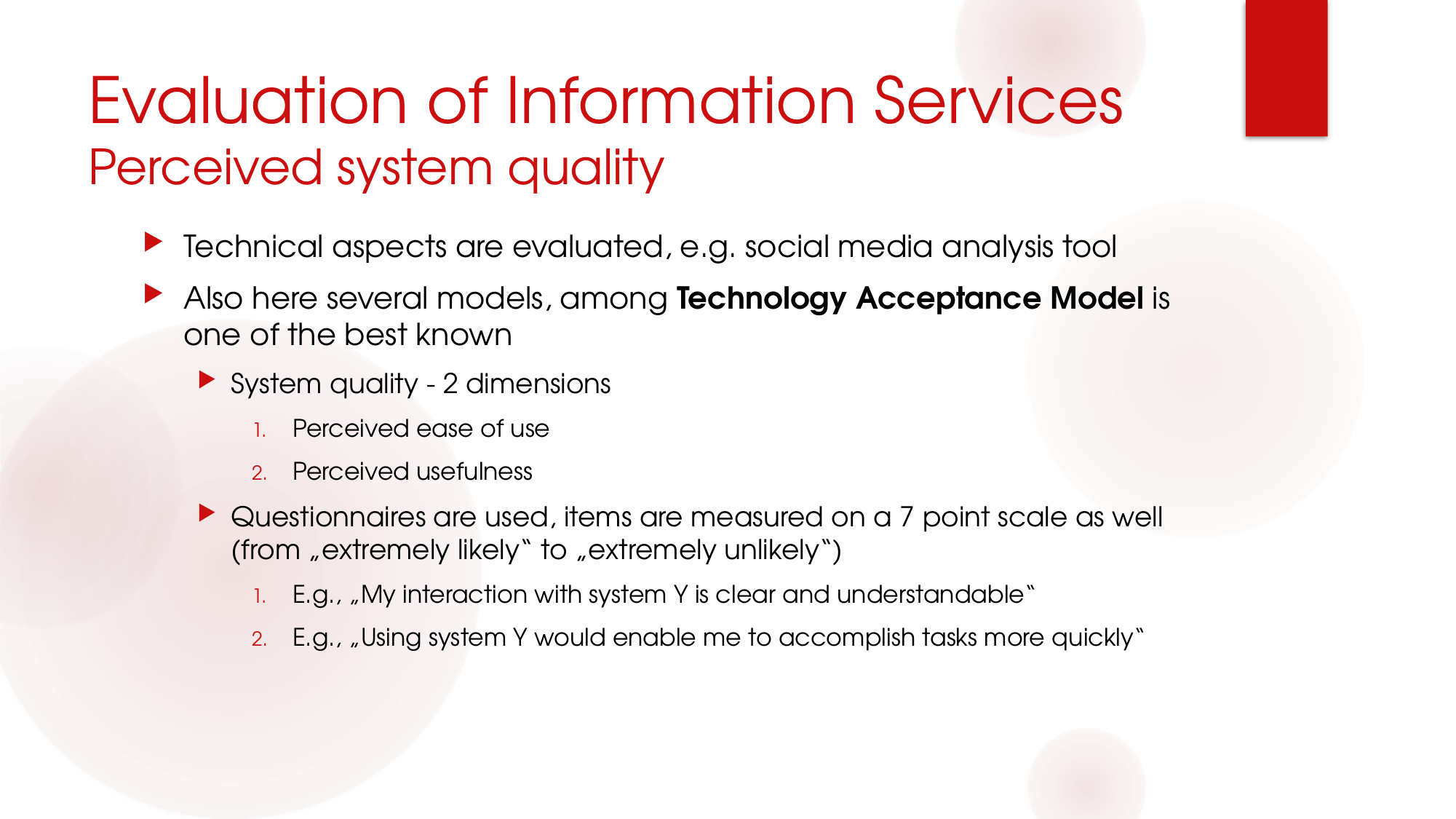

# Evaluation of Information Services Perceived system quality
Technical aspects are evaluated, e.g. social media analysis tool
Also here several models, among Technology Acceptance Model is one of the best known
System quality - 2 dimensions
Perceived ease of use
Perceived usefulness
Questionnaires are used, items are measured on a 7 point scale as well (from „extremely likely“ to „extremely unlikely“)
E.g., „My interaction with system Y is clear and understandable“
E.g., „Using system Y would enable me to accomplish tasks more quickly“